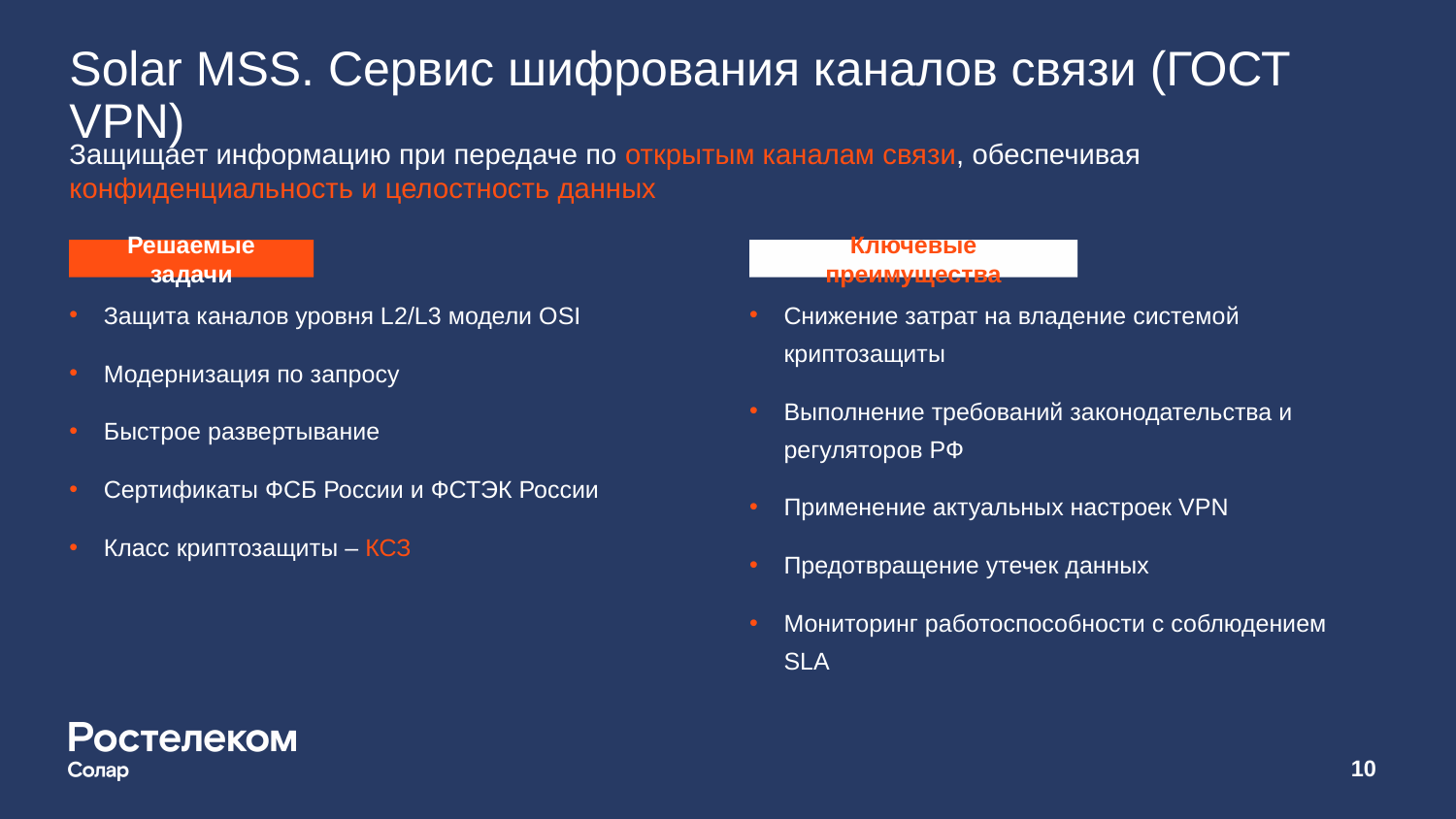

# Solar MSS. Сервис шифрования каналов связи (ГОСТ VPN)
Защищает информацию при передаче по открытым каналам связи, обеспечивая конфиденциальность и целостность данных

Решаемые задачи
Ключевые преимущества
Защита каналов уровня L2/L3 модели OSI
Модернизация по запросу
Быстрое развертывание
Сертификаты ФСБ России и ФСТЭК России
Класс криптозащиты – КСЗ

Снижение затрат на владение системой криптозащиты
Выполнение требований законодательства и регуляторов РФ
Применение актуальных настроек VPN
Предотвращение утечек данных
Мониторинг работоспособности с соблюдением SLA